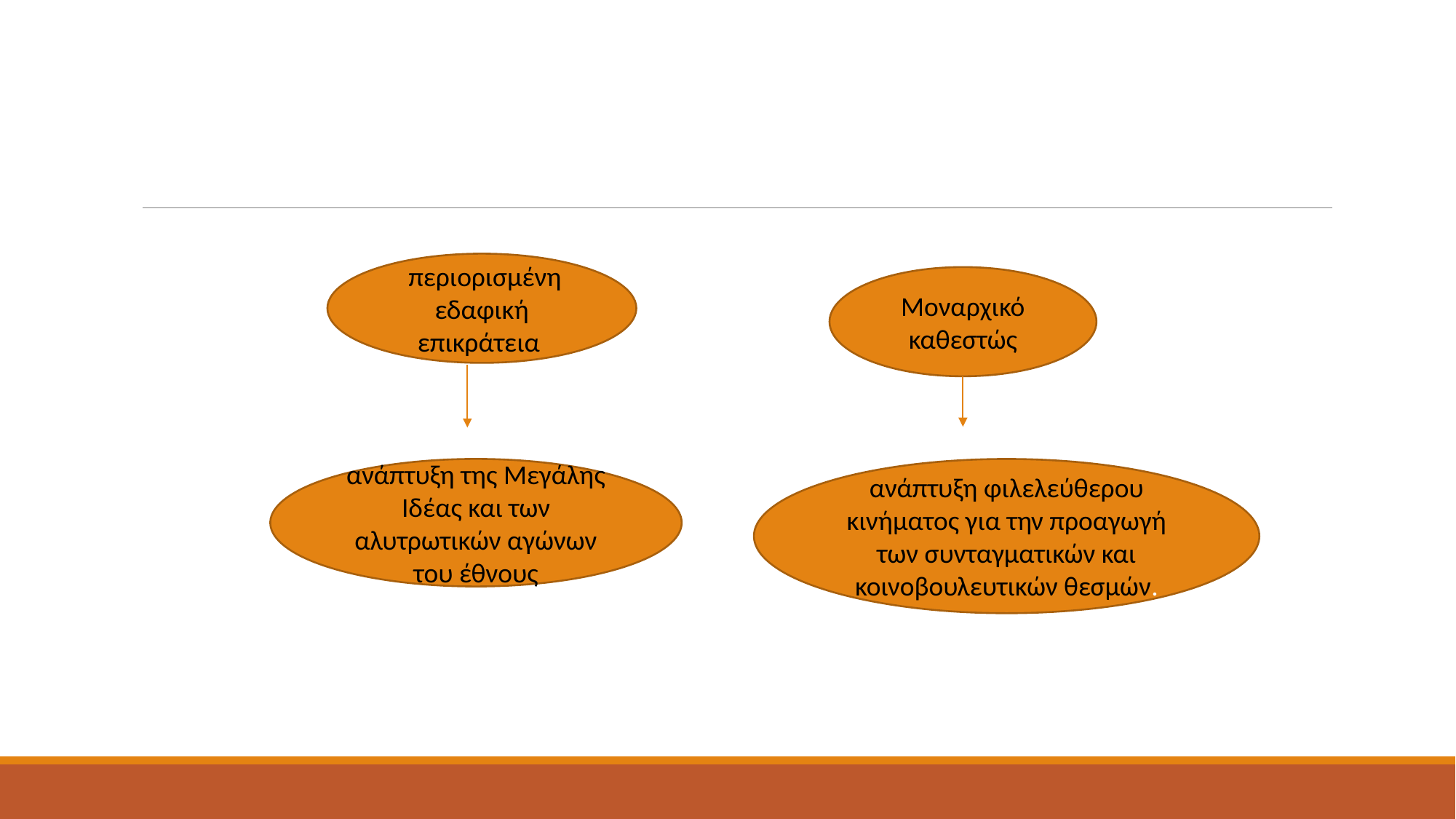

#

 περιορισμένη εδαφική επικράτεια
Μοναρχικό καθεστώς
ανάπτυξη της Μεγάλης Ιδέας και των αλυτρωτικών αγώνων του έθνους
ανάπτυξη φιλελεύθερου κινήματος για την προαγωγή των συνταγματικών και κοινοβουλευτικών θεσμών.